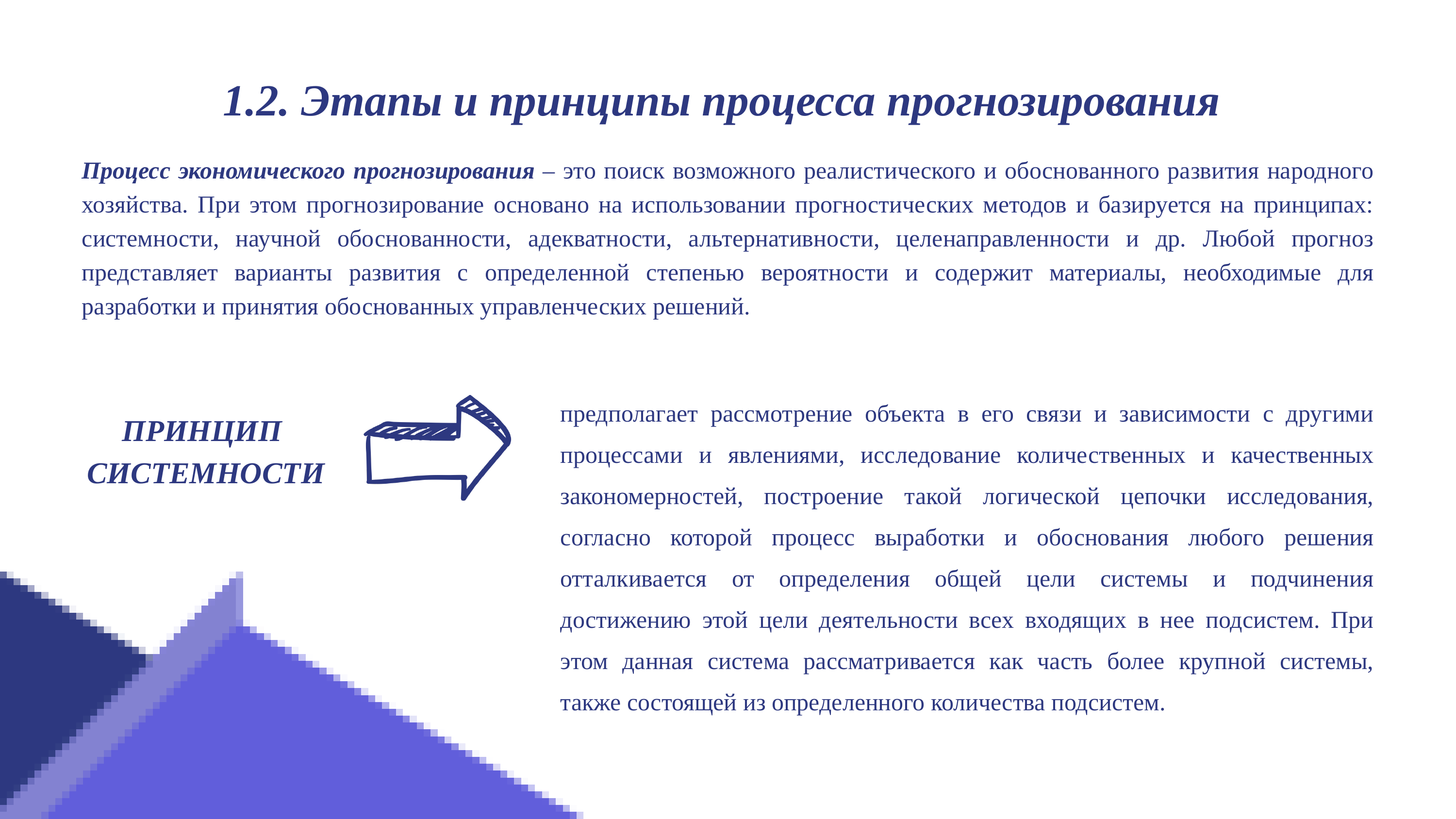

1.2. Этапы и принципы процесса прогнозирования
Процесс экономического прогнозирования – это поиск возможного реалистического и обоснованного развития народного хозяйства. При этом прогнозирование основано на использовании прогностических методов и базируется на принципах: системности, научной обоснованности, адекватности, альтернативности, целенаправленности и др. Любой прогноз представляет варианты развития с определенной степенью вероятности и содержит материалы, необходимые для разработки и принятия обоснованных управленческих решений.
предполагает рассмотрение объекта в его связи и зависимости с другими процессами и явлениями, исследование количественных и качественных закономерностей, построение такой логической цепочки исследования, согласно которой процесс выработки и обоснования любого решения отталкивается от определения общей цели системы и подчинения достижению этой цели деятельности всех входящих в нее подсистем. При этом данная система рассматривается как часть более крупной системы, также состоящей из определенного количества подсистем.

ПРИНЦИП
СИСТЕМНОСТИ